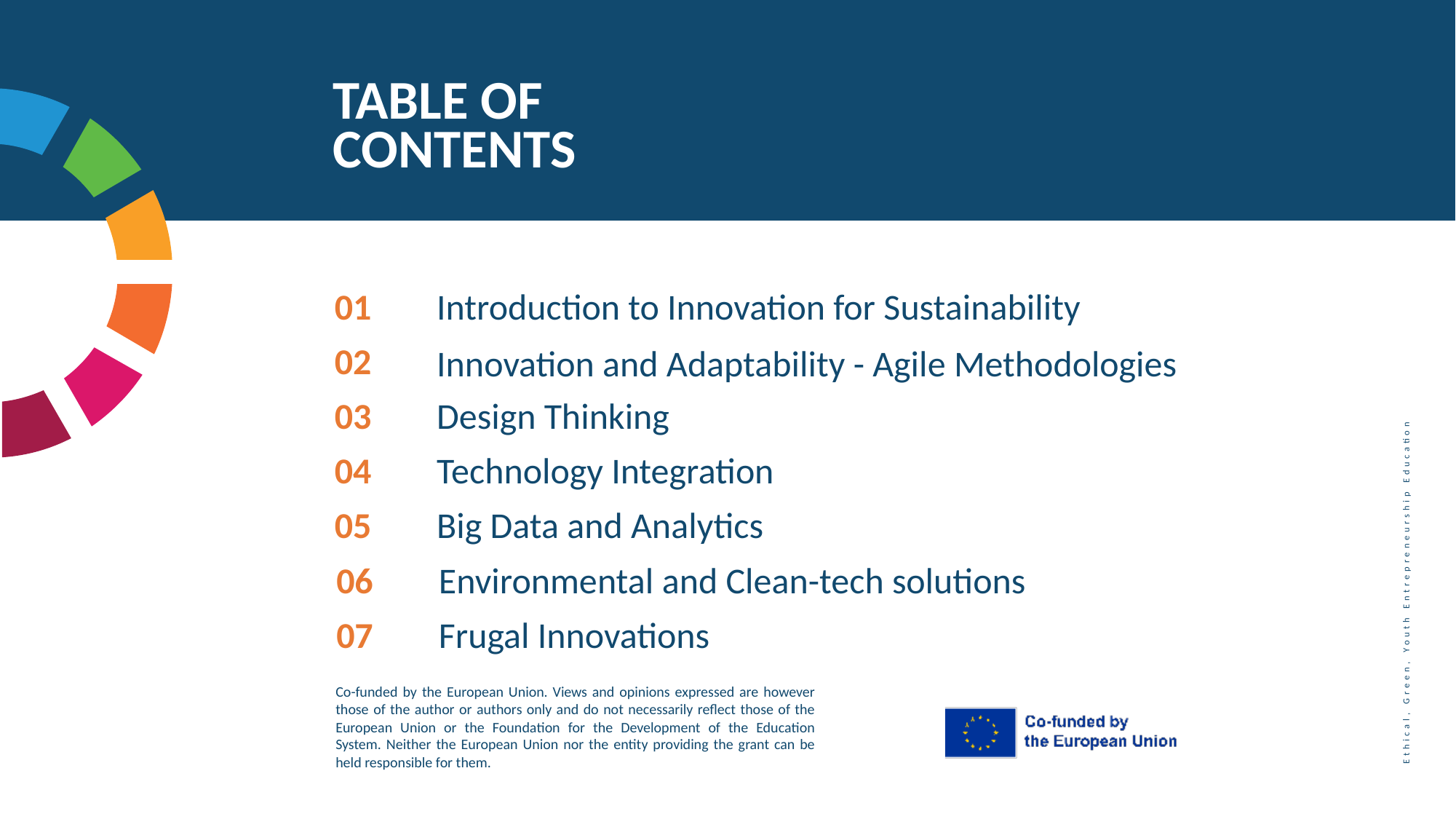

TABLE OF CONTENTS
01
Introduction to Innovation for Sustainability
Innovation and Adaptability - Agile Methodologies
02
03
Design Thinking
04
Technology Integration
05
Big Data and Analytics
06
Environmental and Clean-tech solutions
07
Frugal Innovations